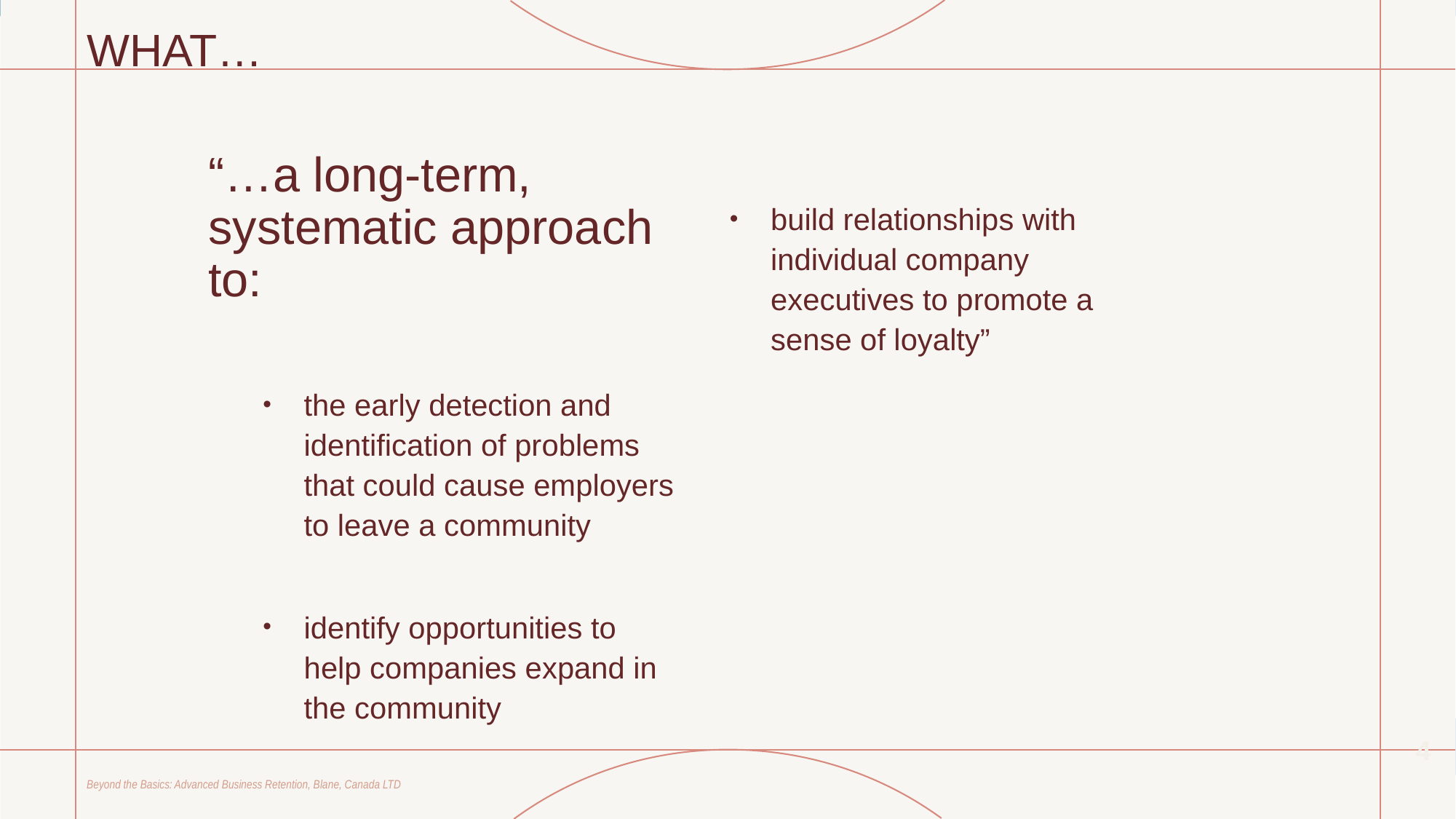

# WHAT…
“…a long-term, systematic approach to:

the early detection and identification of problems that could cause employers to leave a community

identify opportunities to help companies expand in the community

build relationships with individual company executives to promote a sense of loyalty”

Beyond the Basics: Advanced Business Retention, Blane, Canada LTD